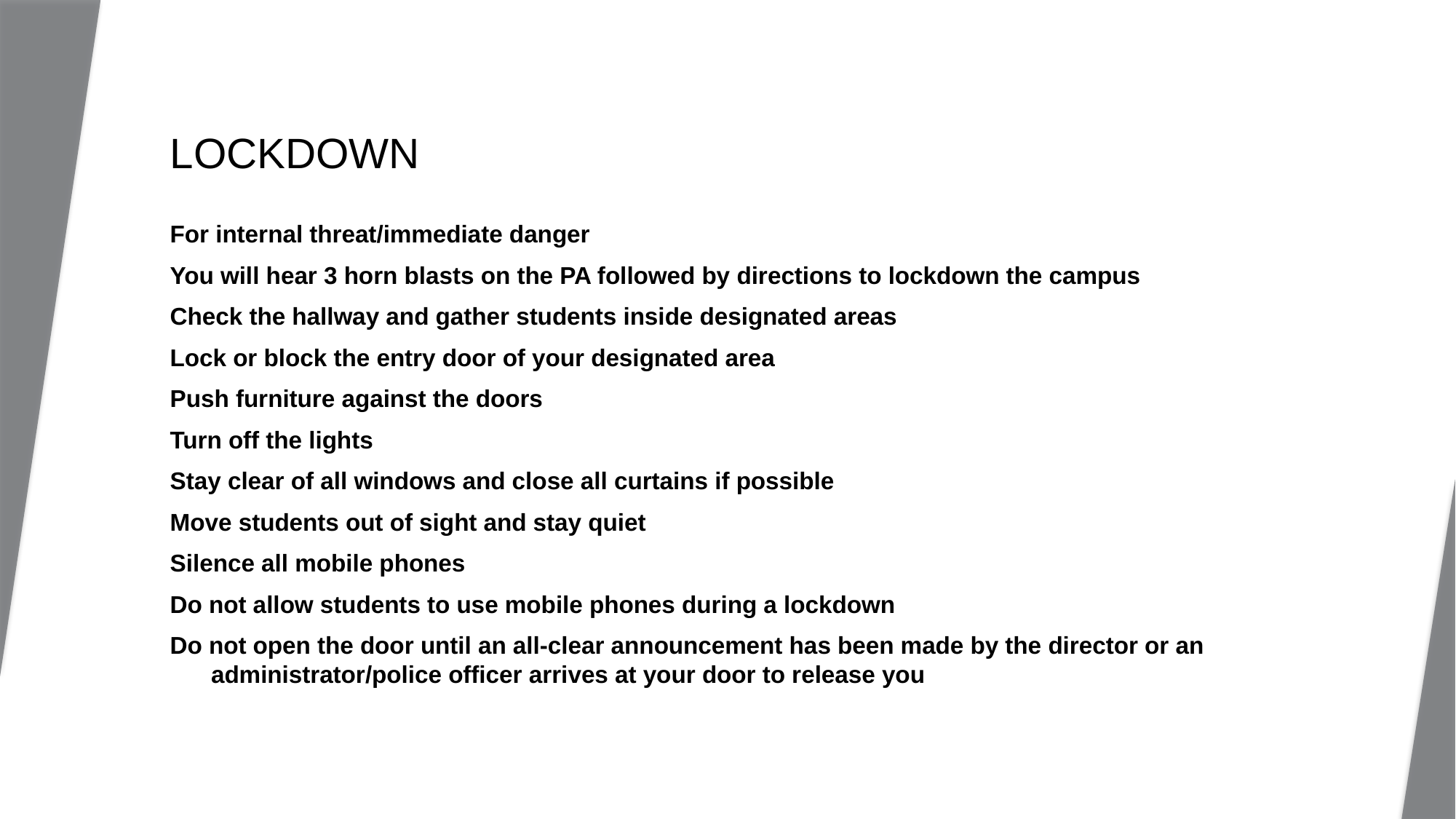

# Lockdown
For internal threat/immediate danger
You will hear 3 horn blasts on the PA followed by directions to lockdown the campus
Check the hallway and gather students inside designated areas
Lock or block the entry door of your designated area
Push furniture against the doors
Turn off the lights
Stay clear of all windows and close all curtains if possible
Move students out of sight and stay quiet
Silence all mobile phones
Do not allow students to use mobile phones during a lockdown
Do not open the door until an all-clear announcement has been made by the director or an administrator/police officer arrives at your door to release you